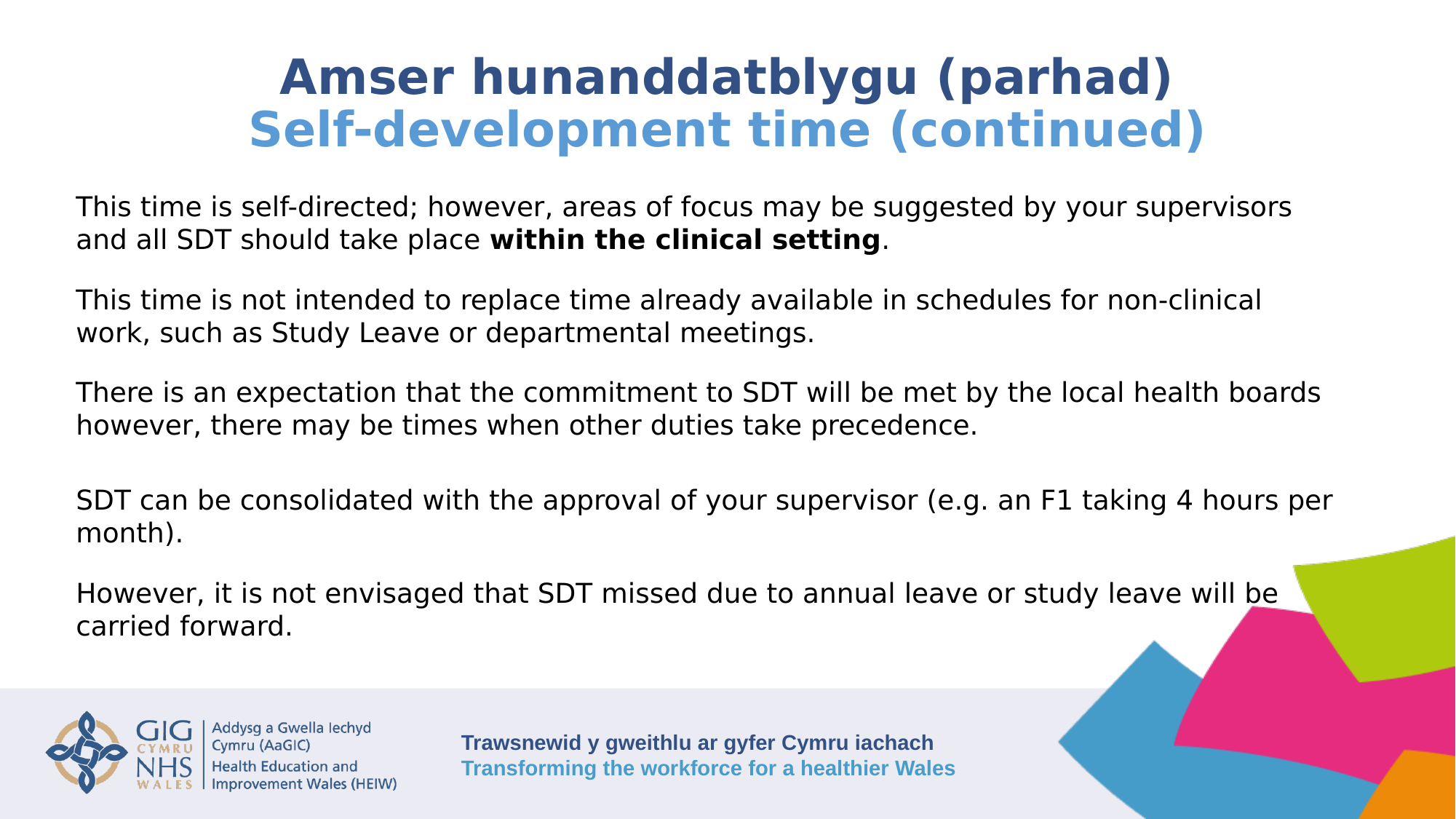

# Amser hunanddatblygu (parhad) Self-development time (continued)
This time is self-directed; however, areas of focus may be suggested by your supervisors and all SDT should take place within the clinical setting.
This time is not intended to replace time already available in schedules for non-clinical work, such as Study Leave or departmental meetings.
There is an expectation that the commitment to SDT will be met by the local health boards however, there may be times when other duties take precedence.
SDT can be consolidated with the approval of your supervisor (e.g. an F1 taking 4 hours per month).
However, it is not envisaged that SDT missed due to annual leave or study leave will be carried forward.